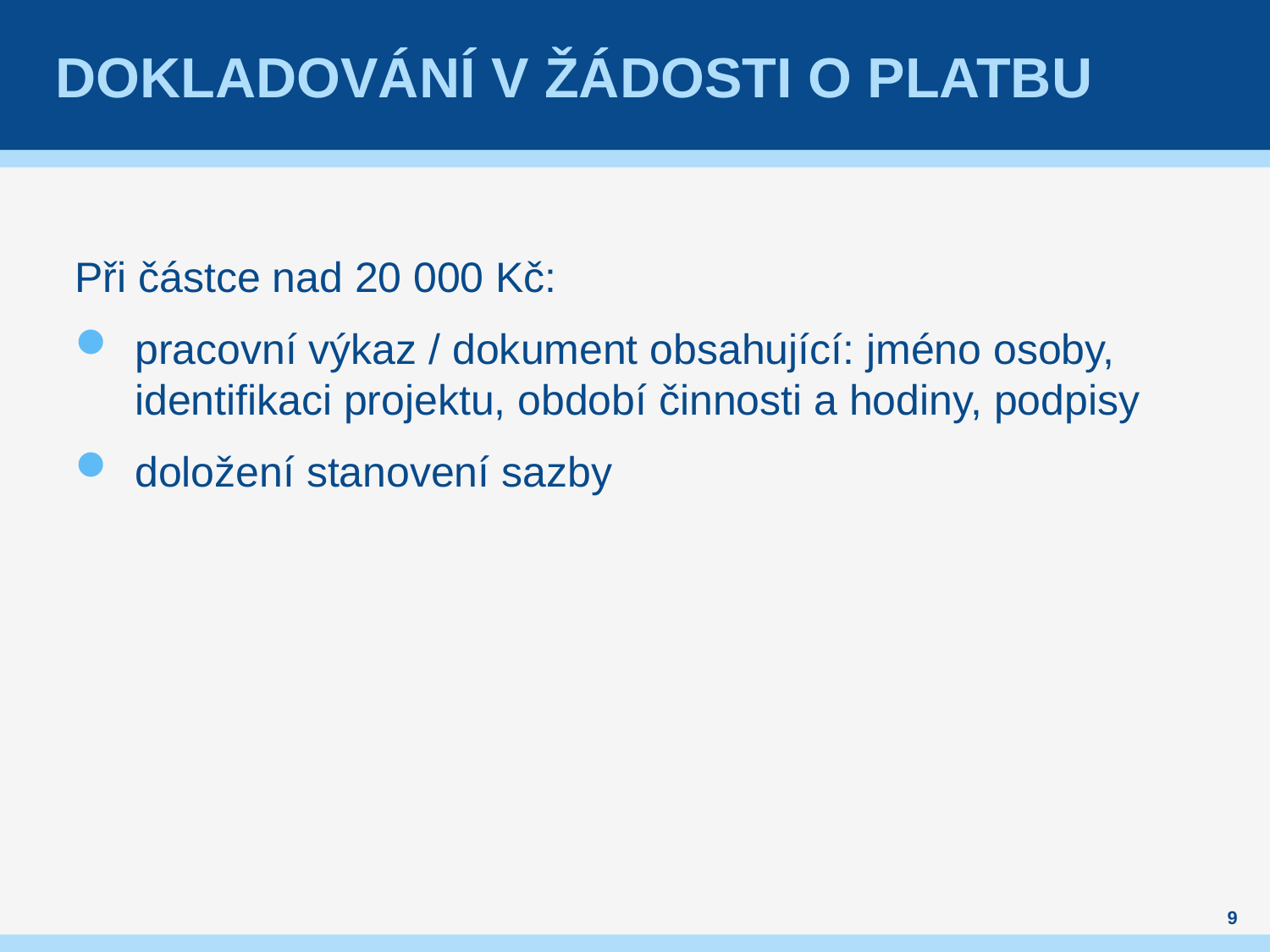

# Dokladování v žádosti o platbu
Při částce nad 20 000 Kč:
pracovní výkaz / dokument obsahující: jméno osoby, identifikaci projektu, období činnosti a hodiny, podpisy
doložení stanovení sazby
9